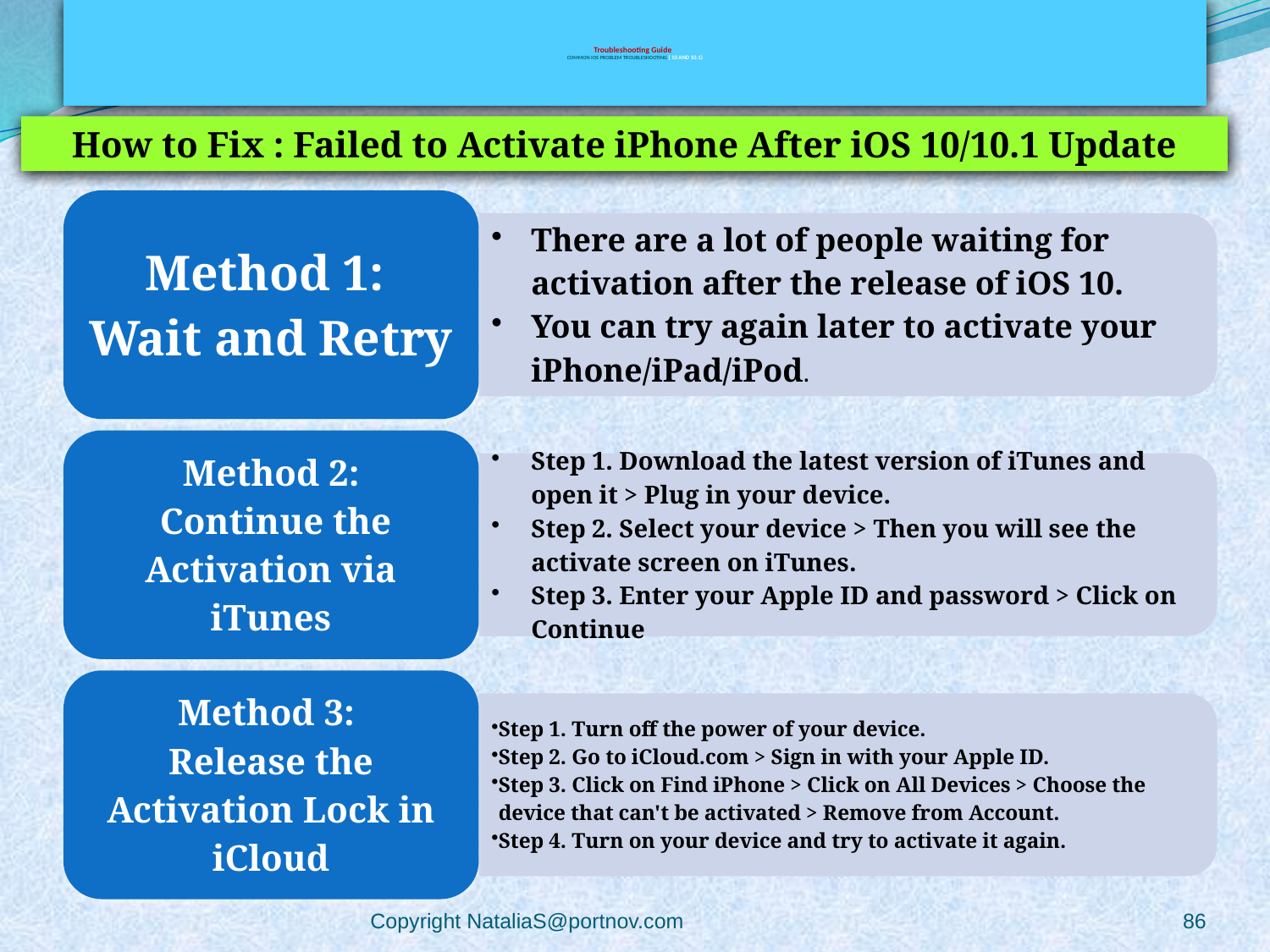

# Troubleshooting Guide COMMON iOS PROBLEM TROUBLESHOOTING ( 10 and 10.1)
How to Fix : Failed to Activate iPhone After iOS 10/10.1 Update
Method 1:
Wait and Retry
There are a lot of people waiting for activation after the release of iOS 10.
Method 2:
 Continue the Activation via iTunes
Step 1. Download the latest version of iTunes and open it > Plug in your device.
Method 3:
Release the Activation Lock in iCloud
Step 1. Turn off the power of your device.
Step 2. Select your device > Then you will see the activate screen on iTunes.
Step 3. Enter your Apple ID and password > Click on Continue
Step 2. Go to iCloud.com > Sign in with your Apple ID.
Step 3. Click on Find iPhone > Click on All Devices > Choose the device that can't be activated > Remove from Account.
Step 4. Turn on your device and try to activate it again.
You can try again later to activate your iPhone/iPad/iPod.

Copyright NataliaS@portnov.com
86